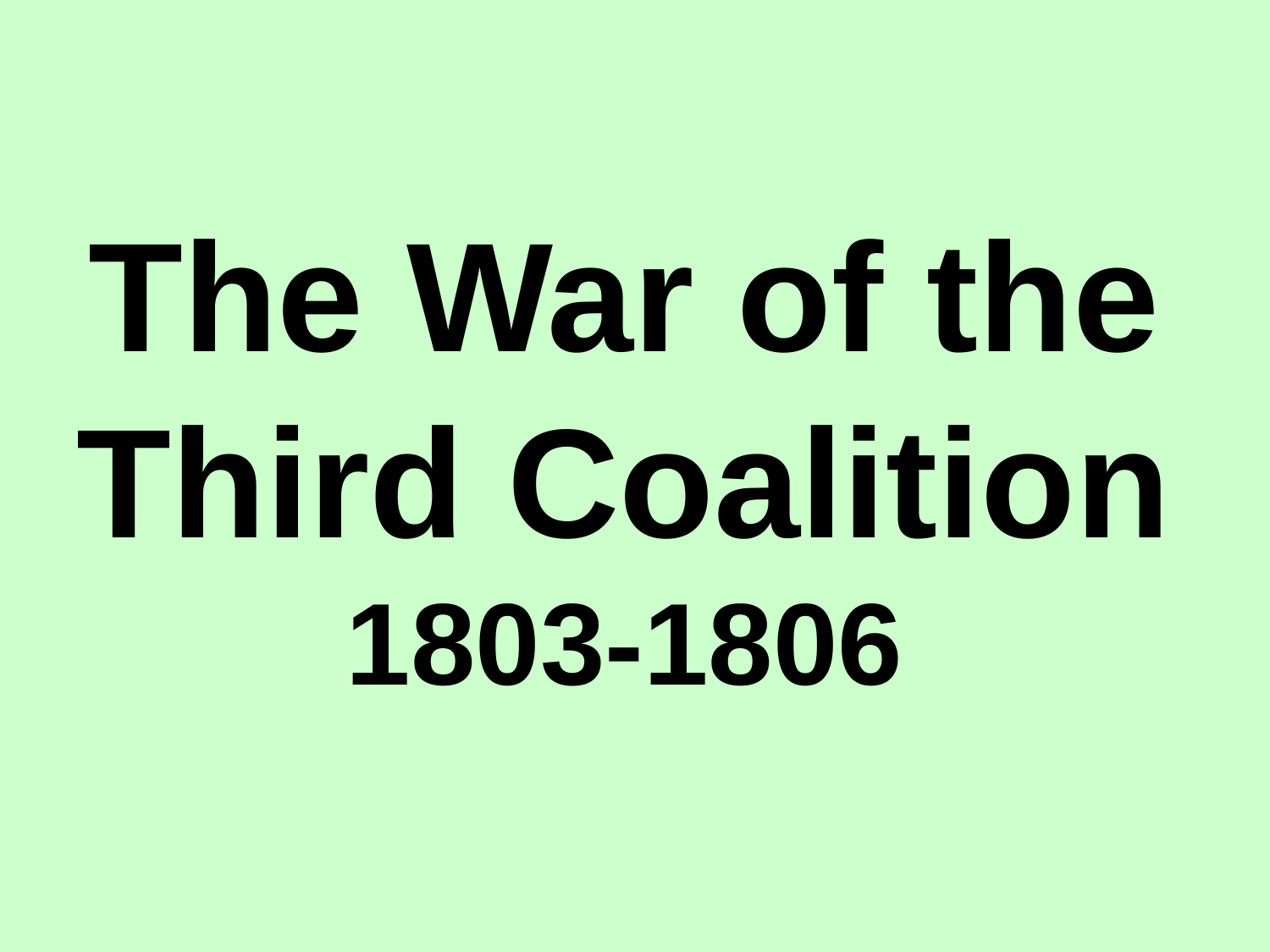

The War of the Third Coalition
1803-1806